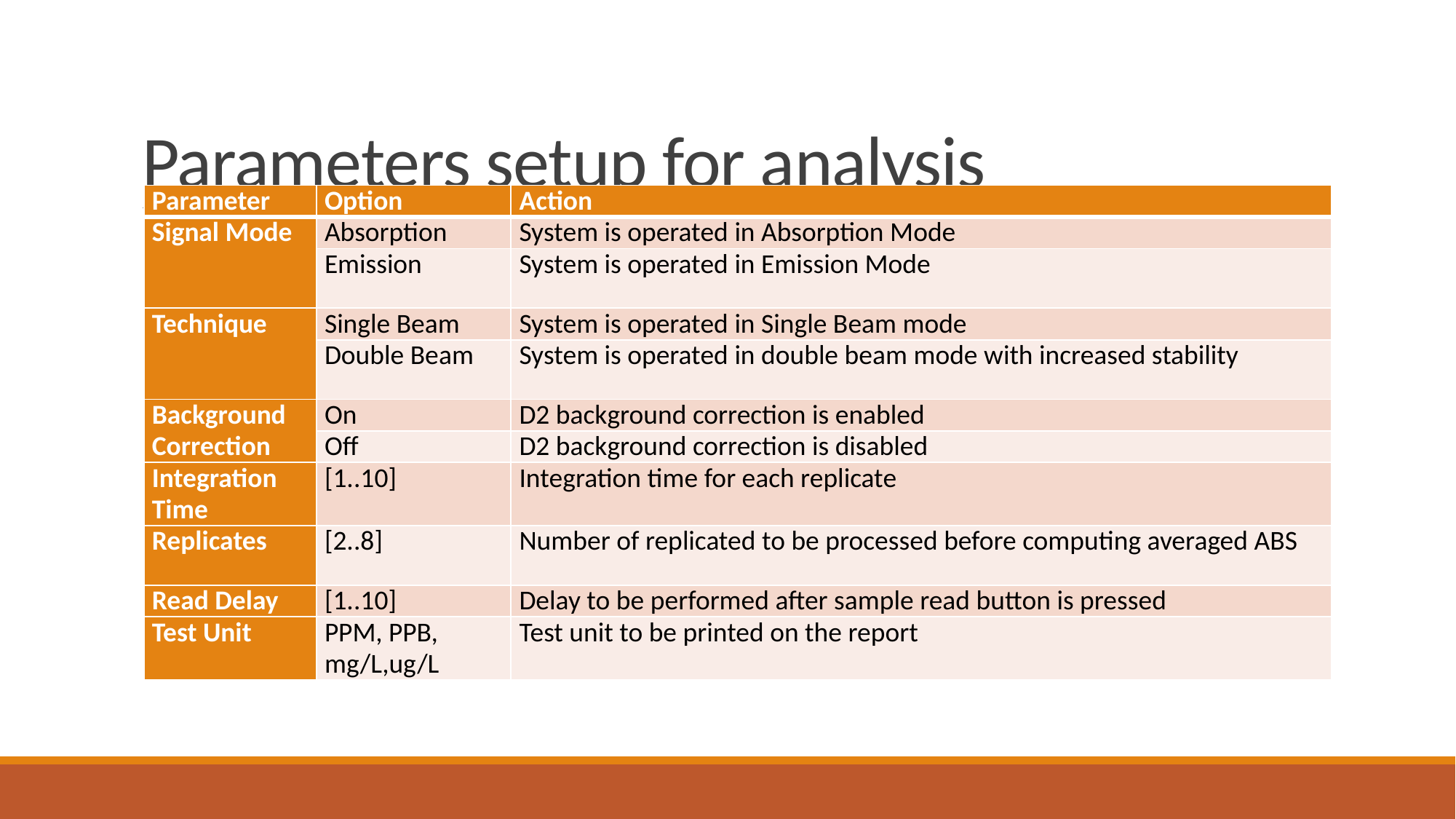

# Parameters setup for analysis
| Parameter | Option | Action |
| --- | --- | --- |
| Signal Mode | Absorption | System is operated in Absorption Mode |
|  | Emission | System is operated in Emission Mode |
| Technique | Single Beam | System is operated in Single Beam mode |
|  | Double Beam | System is operated in double beam mode with increased stability |
| Background Correction | On | D2 background correction is enabled |
|  | Off | D2 background correction is disabled |
| Integration Time | [1..10] | Integration time for each replicate |
| Replicates | [2..8] | Number of replicated to be processed before computing averaged ABS |
| Read Delay | [1..10] | Delay to be performed after sample read button is pressed |
| Test Unit | PPM, PPB, mg/L,ug/L | Test unit to be printed on the report |